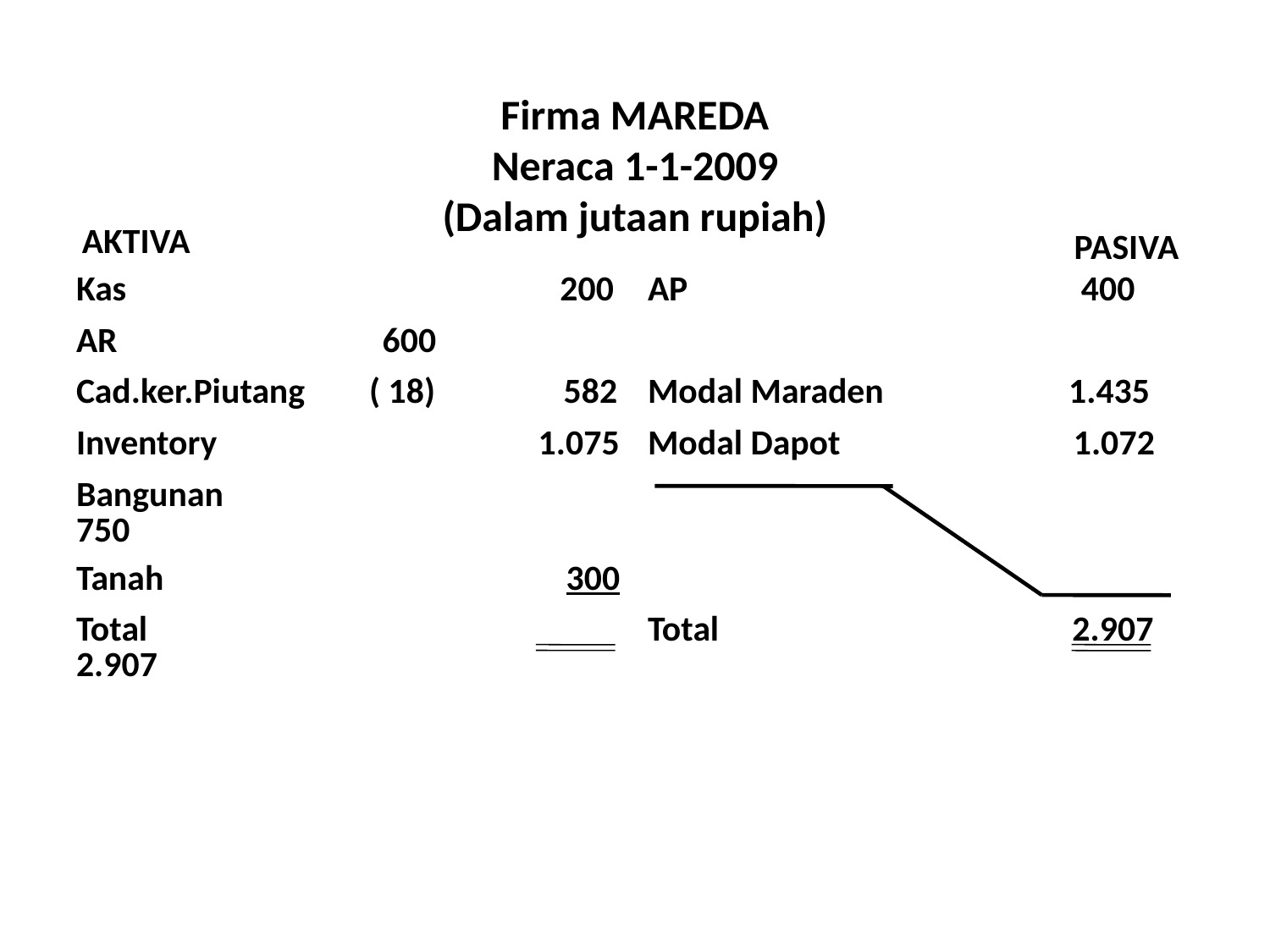

Firma MAREDA
Neraca 1-1-2009
(Dalam jutaan rupiah)
AKTIVA
PASIVA
| Kas 200 | AP 400 |
| --- | --- |
| AR 600 |  |
| Cad.ker.Piutang ( 18) 582 | Modal Maraden 1.435 |
| Inventory 1.075 | Modal Dapot 1.072 |
| Bangunan 750 |  |
| Tanah 300 |  |
| Total 2.907 | Total 2.907 |